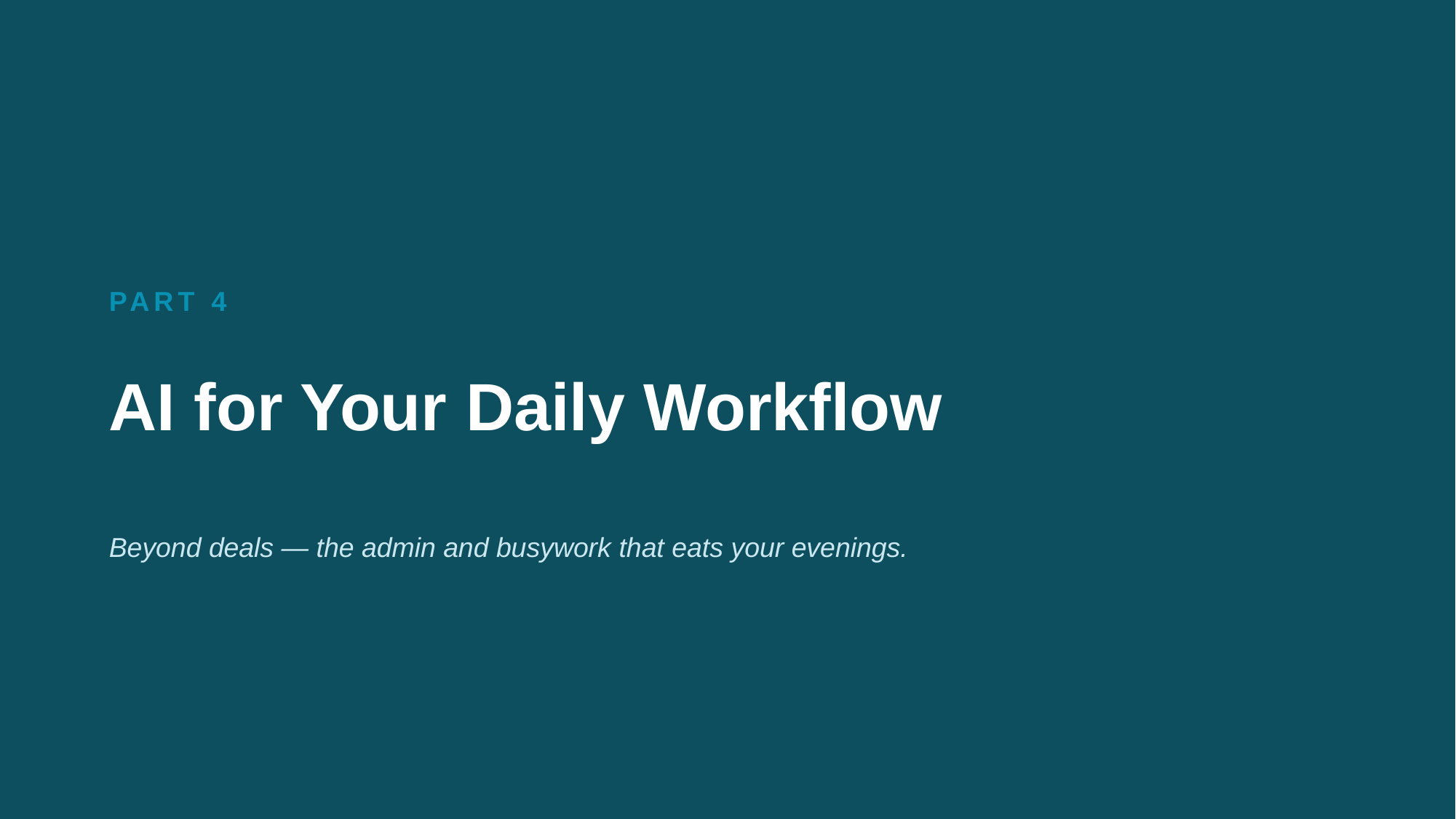

PART 4
AI for Your Daily Workflow
Beyond deals — the admin and busywork that eats your evenings.